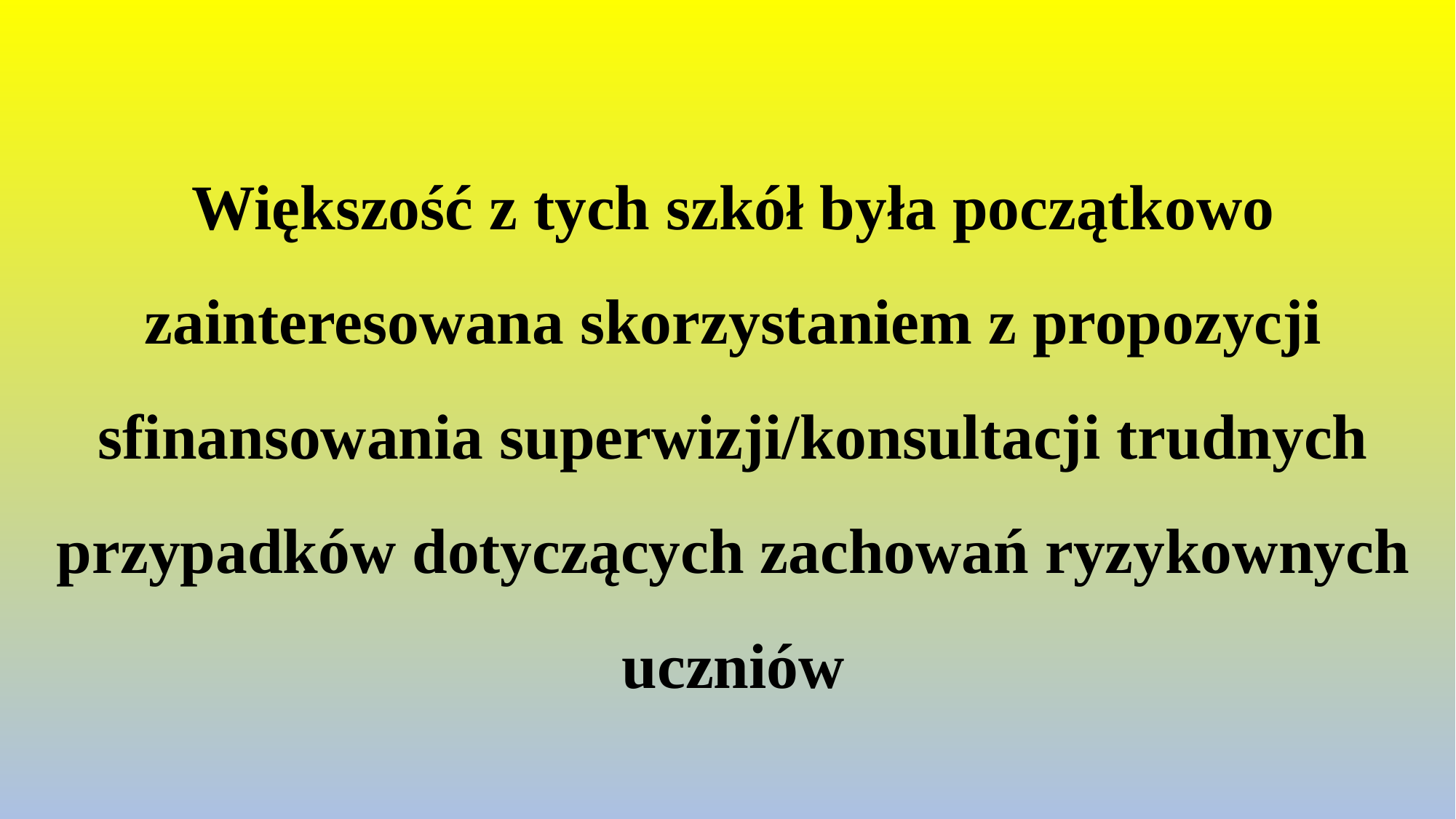

# Większość z tych szkół była początkowo zainteresowana skorzystaniem z propozycji sfinansowania superwizji/konsultacji trudnych przypadków dotyczących zachowań ryzykownych uczniów